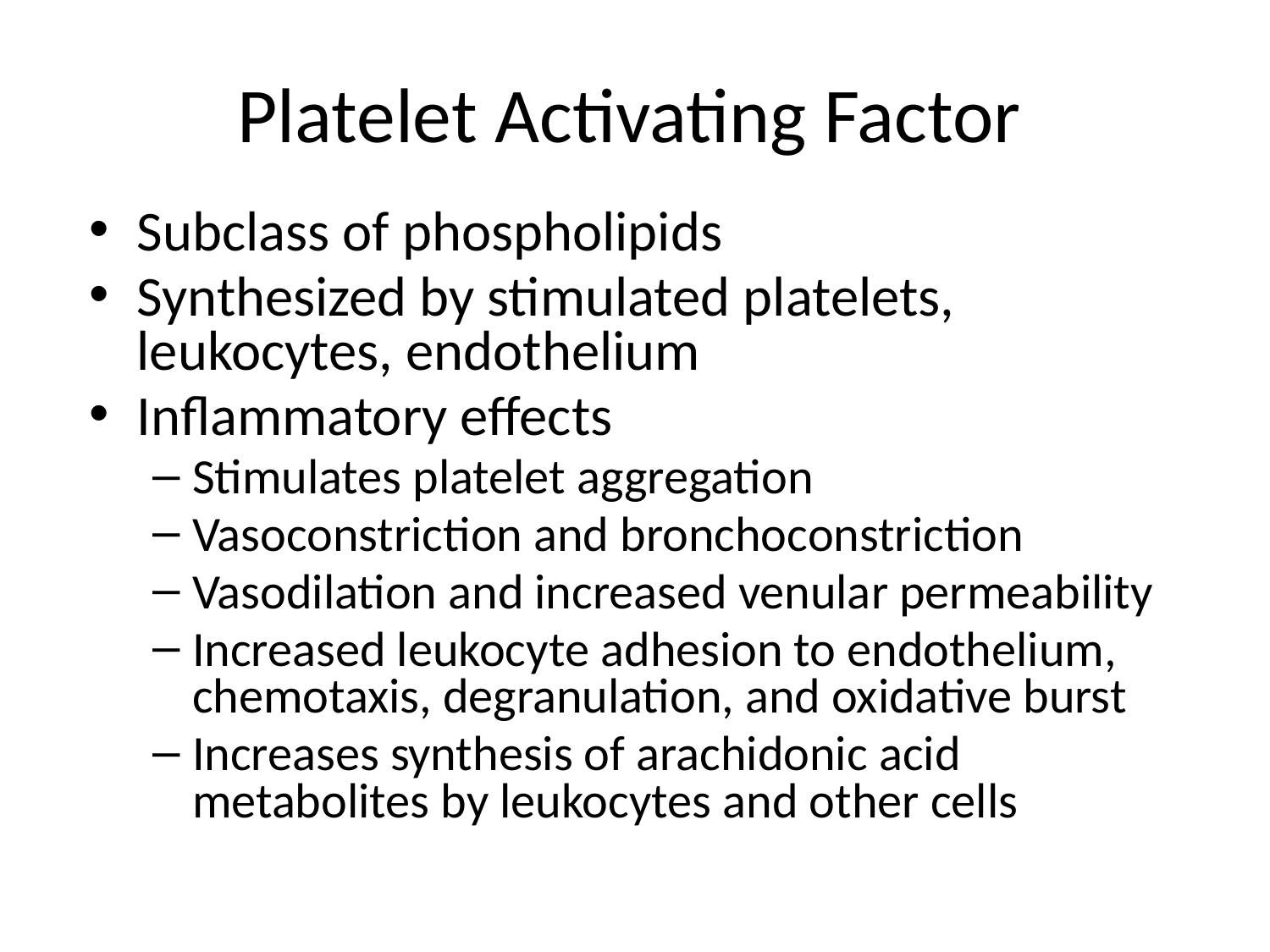

# Platelet Activating Factor
Subclass of phospholipids
Synthesized by stimulated platelets, leukocytes, endothelium
Inflammatory effects
Stimulates platelet aggregation
Vasoconstriction and bronchoconstriction
Vasodilation and increased venular permeability
Increased leukocyte adhesion to endothelium, chemotaxis, degranulation, and oxidative burst
Increases synthesis of arachidonic acid metabolites by leukocytes and other cells